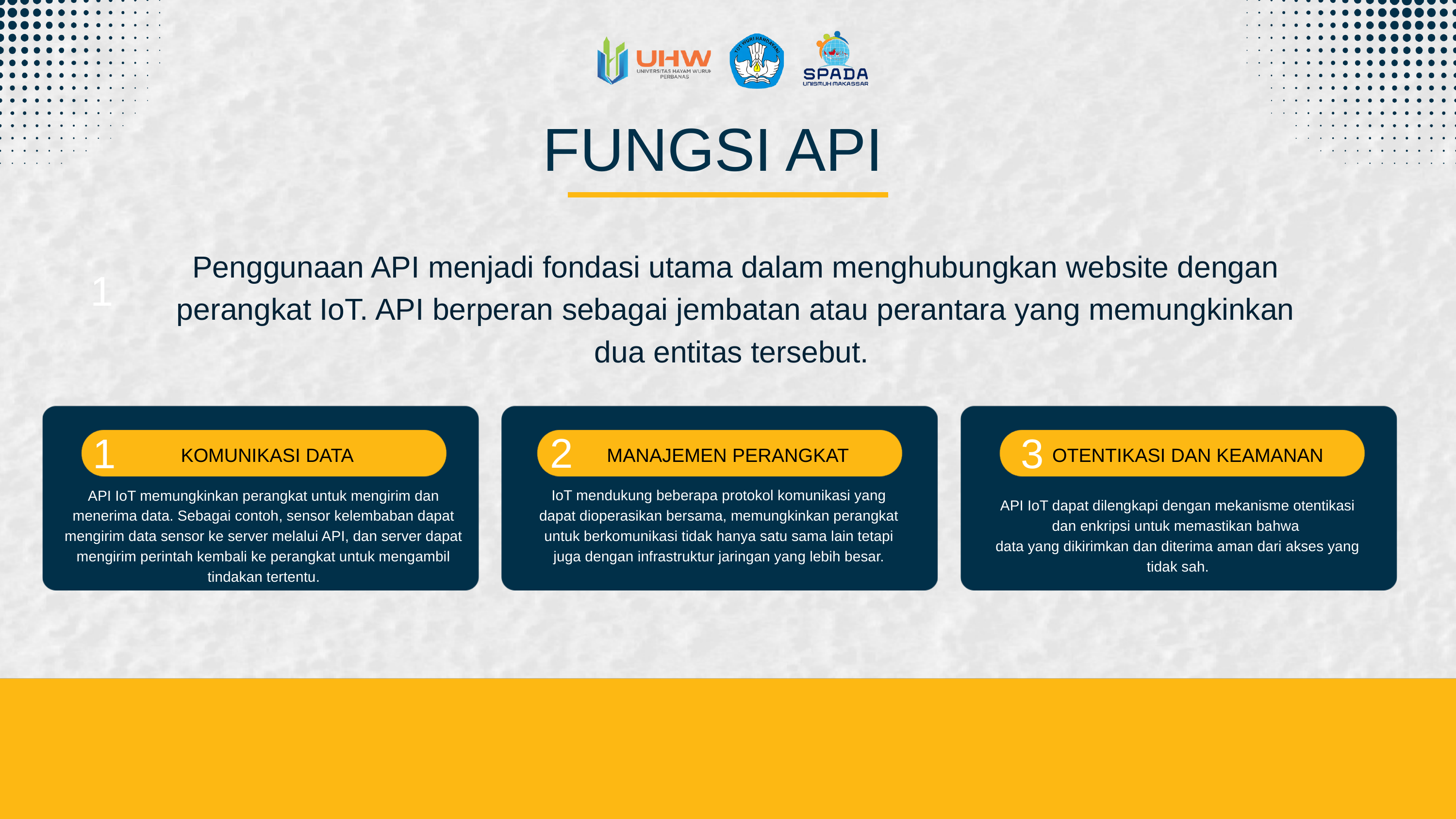

FUNGSI API

Penggunaan API menjadi fondasi utama dalam menghubungkan website dengan perangkat IoT. API berperan sebagai jembatan atau perantara yang memungkinkan dua entitas tersebut.
1

2
1
3
KOMUNIKASI DATA
MANAJEMEN PERANGKAT
OTENTIKASI DAN KEAMANAN
IoT mendukung beberapa protokol komunikasi yang dapat dioperasikan bersama, memungkinkan perangkat untuk berkomunikasi tidak hanya satu sama lain tetapi juga dengan infrastruktur jaringan yang lebih besar.

API IoT memungkinkan perangkat untuk mengirim dan menerima data. Sebagai contoh, sensor kelembaban dapat mengirim data sensor ke server melalui API, dan server dapat mengirim perintah kembali ke perangkat untuk mengambil tindakan tertentu.
API IoT dapat dilengkapi dengan mekanisme otentikasi dan enkripsi untuk memastikan bahwa
data yang dikirimkan dan diterima aman dari akses yang tidak sah.